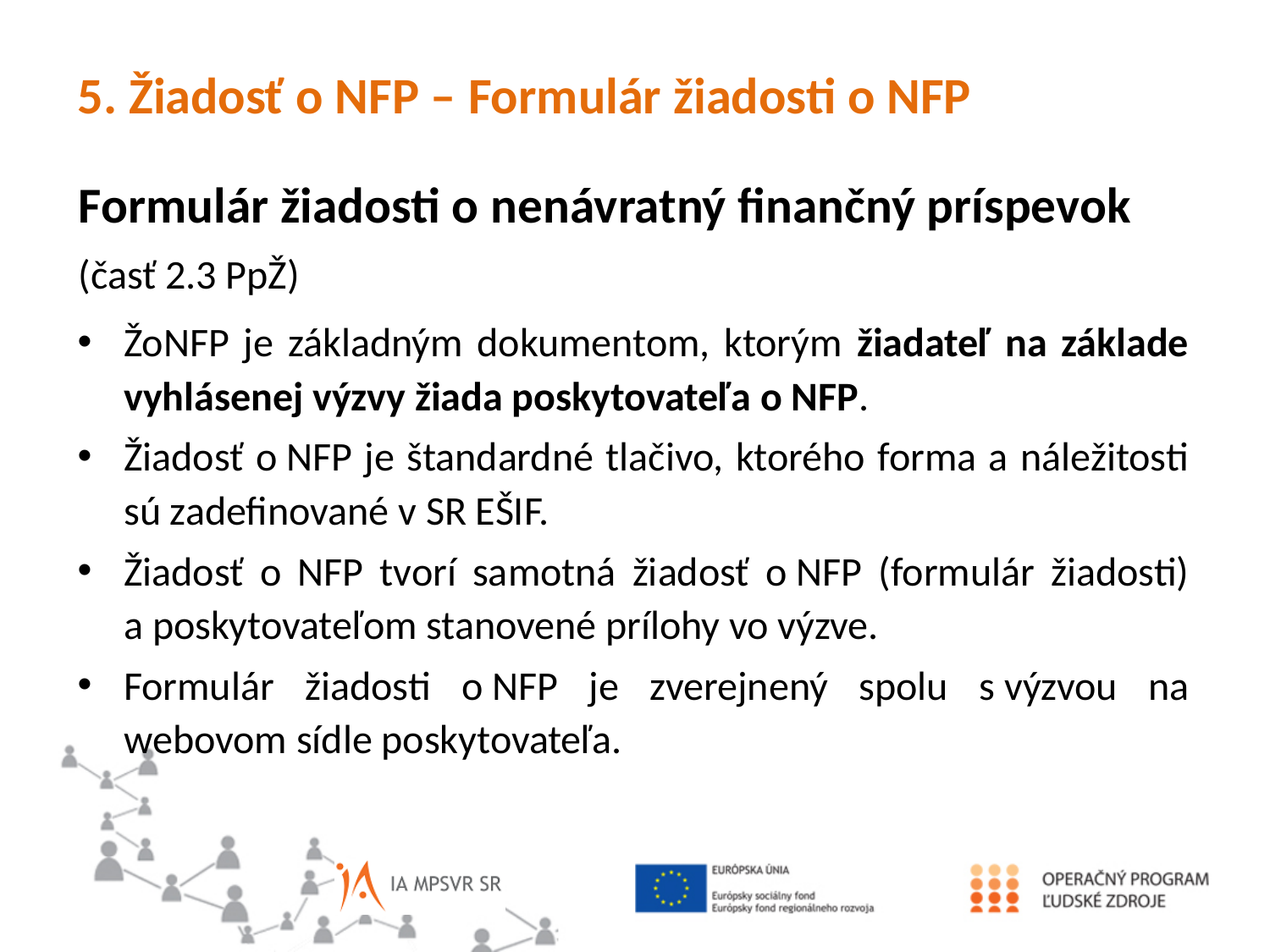

5. Žiadosť o NFP – Formulár žiadosti o NFP
Formulár žiadosti o nenávratný finančný príspevok
(časť 2.3 PpŽ)
ŽoNFP je základným dokumentom, ktorým žiadateľ na základe vyhlásenej výzvy žiada poskytovateľa o NFP.
Žiadosť o NFP je štandardné tlačivo, ktorého forma a náležitosti sú zadefinované v SR EŠIF.
Žiadosť o NFP tvorí samotná žiadosť o NFP (formulár žiadosti) a poskytovateľom stanovené prílohy vo výzve.
Formulár žiadosti o NFP je zverejnený spolu s výzvou na webovom sídle poskytovateľa.